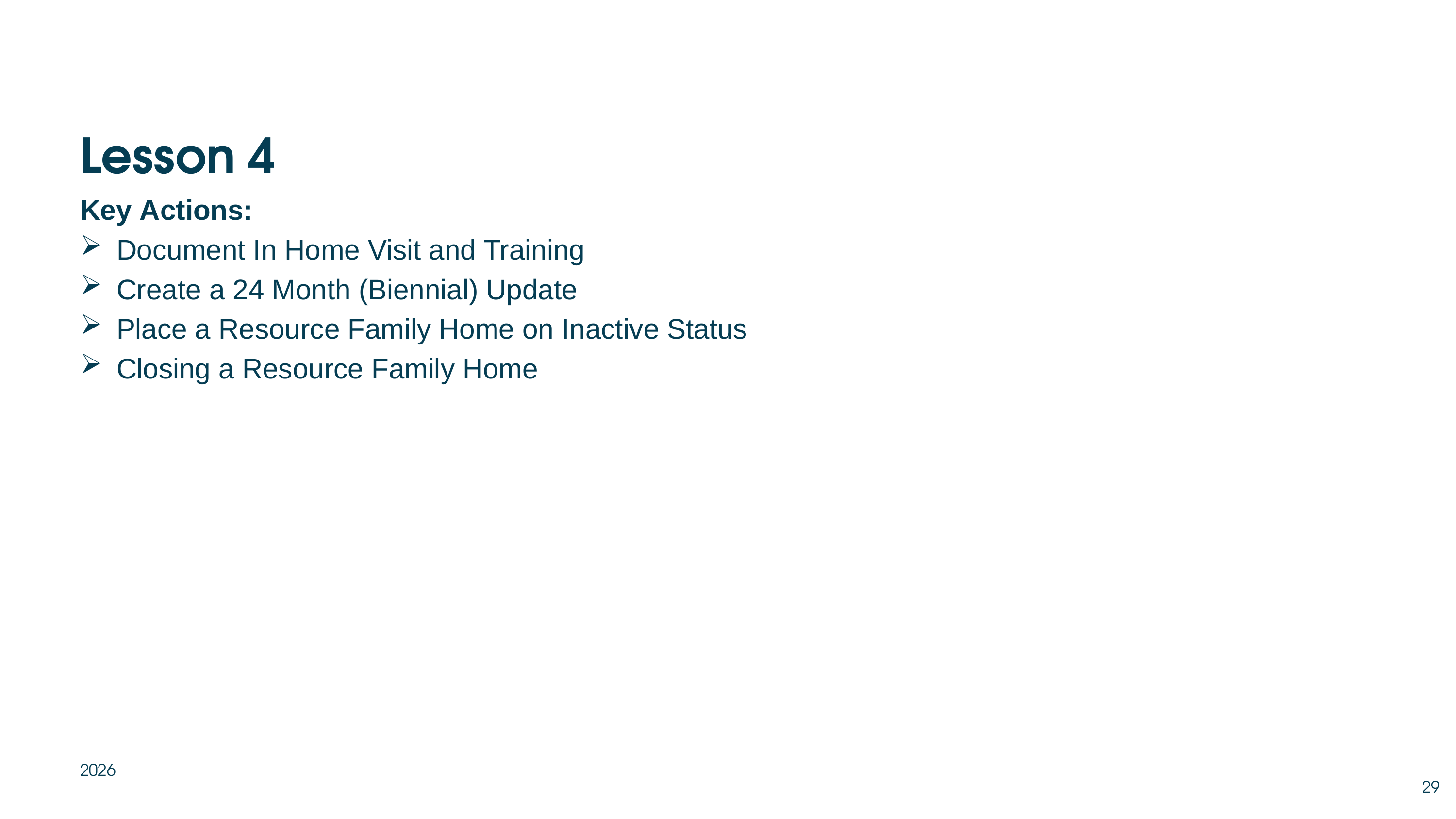

# Lesson 4
Key Actions:
Document In Home Visit and Training
Create a 24 Month (Biennial) Update
Place a Resource Family Home on Inactive Status
Closing a Resource Family Home

2026
29